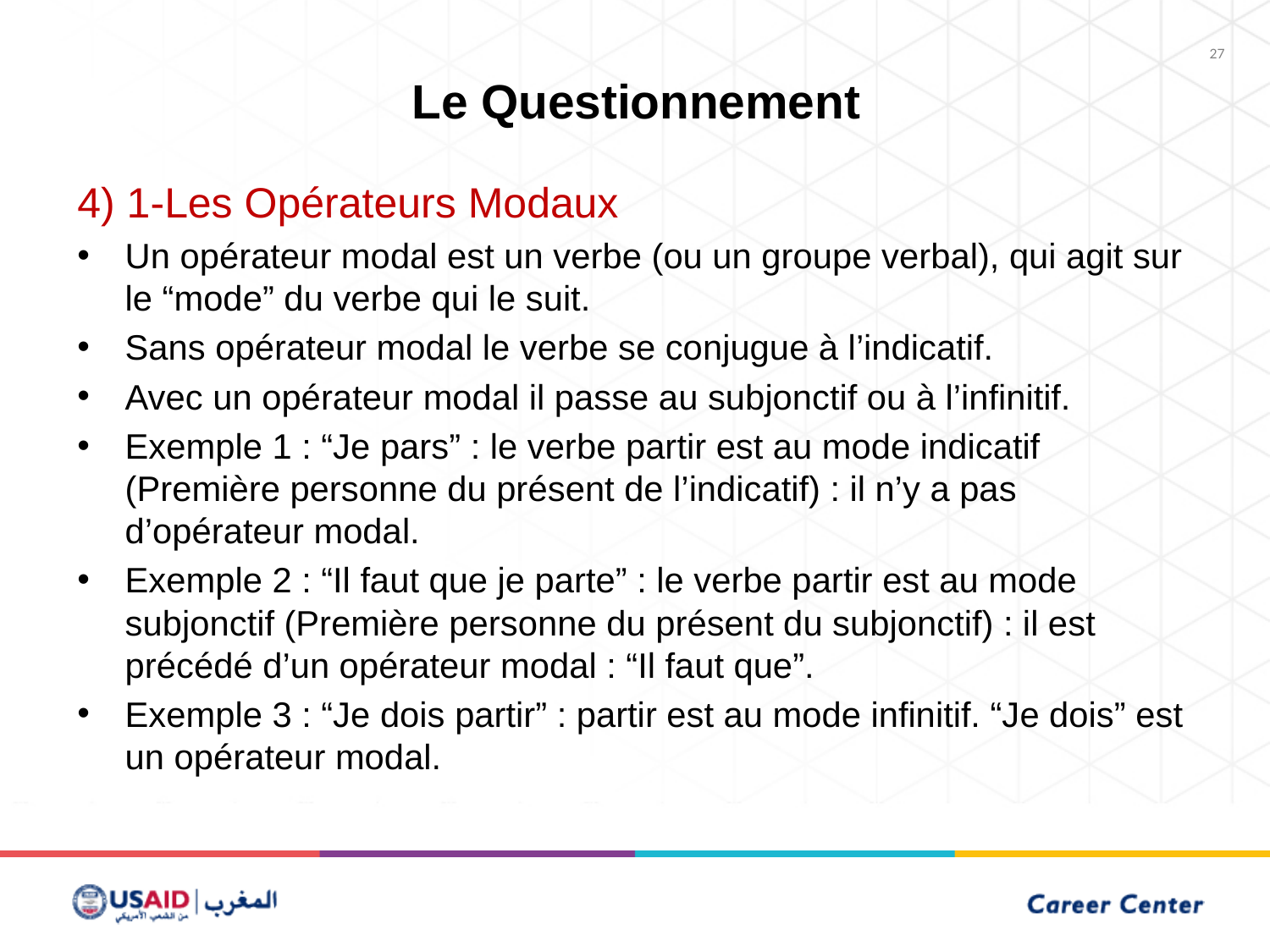

27
Le Questionnement
4) 1-Les Opérateurs Modaux
Un opérateur modal est un verbe (ou un groupe verbal), qui agit sur le “mode” du verbe qui le suit.
Sans opérateur modal le verbe se conjugue à l’indicatif.
Avec un opérateur modal il passe au subjonctif ou à l’infinitif.
Exemple 1 : “Je pars” : le verbe partir est au mode indicatif (Première personne du présent de l’indicatif) : il n’y a pas d’opérateur modal.
Exemple 2 : “Il faut que je parte” : le verbe partir est au mode subjonctif (Première personne du présent du subjonctif) : il est précédé d’un opérateur modal : “Il faut que”.
Exemple 3 : “Je dois partir” : partir est au mode infinitif. “Je dois” est un opérateur modal.